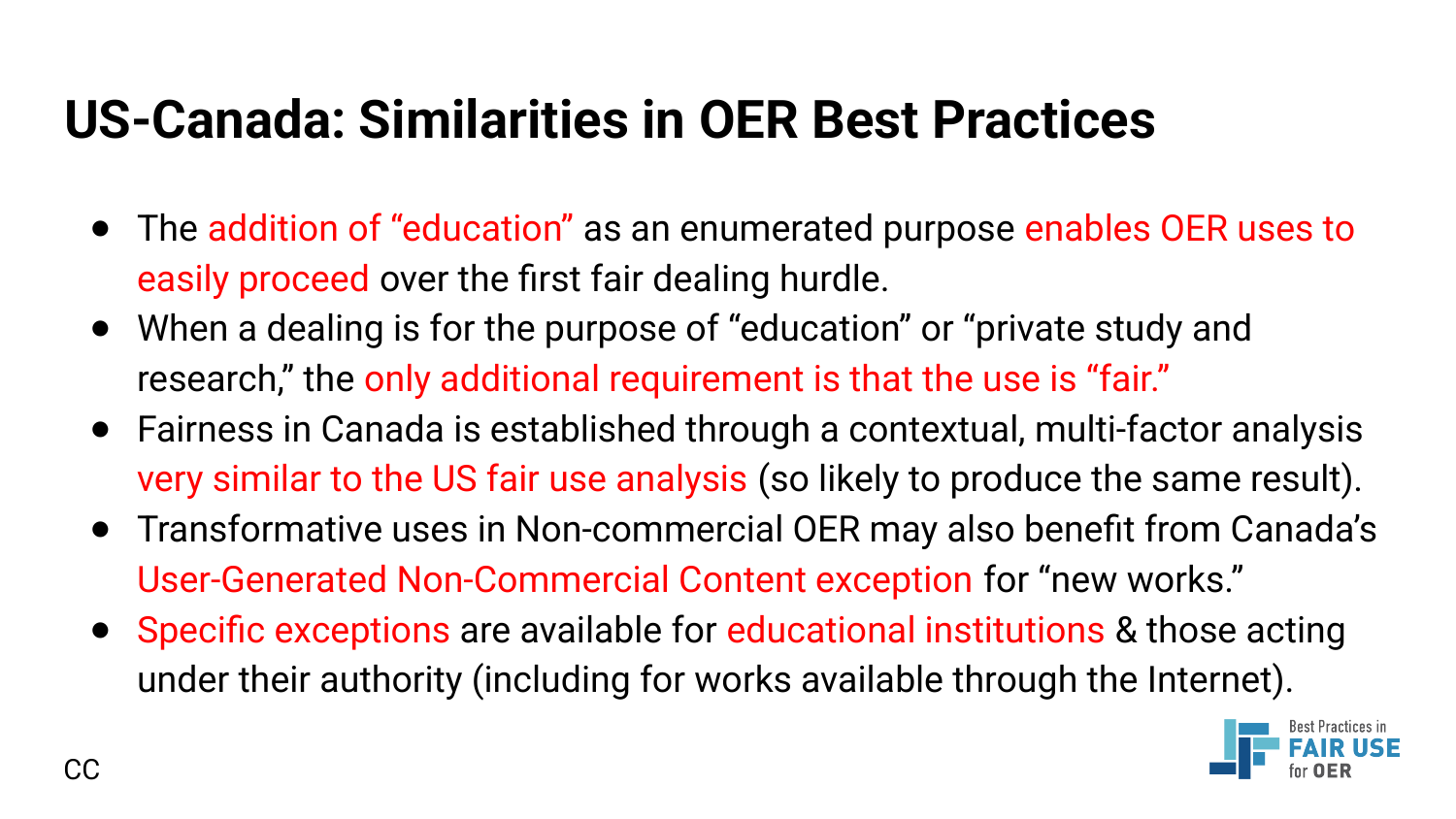

# US-Canada: Similarities in OER Best Practices
The addition of “education” as an enumerated purpose enables OER uses to easily proceed over the first fair dealing hurdle.
When a dealing is for the purpose of “education” or “private study and research,” the only additional requirement is that the use is “fair.”
Fairness in Canada is established through a contextual, multi-factor analysis very similar to the US fair use analysis (so likely to produce the same result).
Transformative uses in Non-commercial OER may also benefit from Canada’s User-Generated Non-Commercial Content exception for “new works.”
Specific exceptions are available for educational institutions & those acting under their authority (including for works available through the Internet).

CC